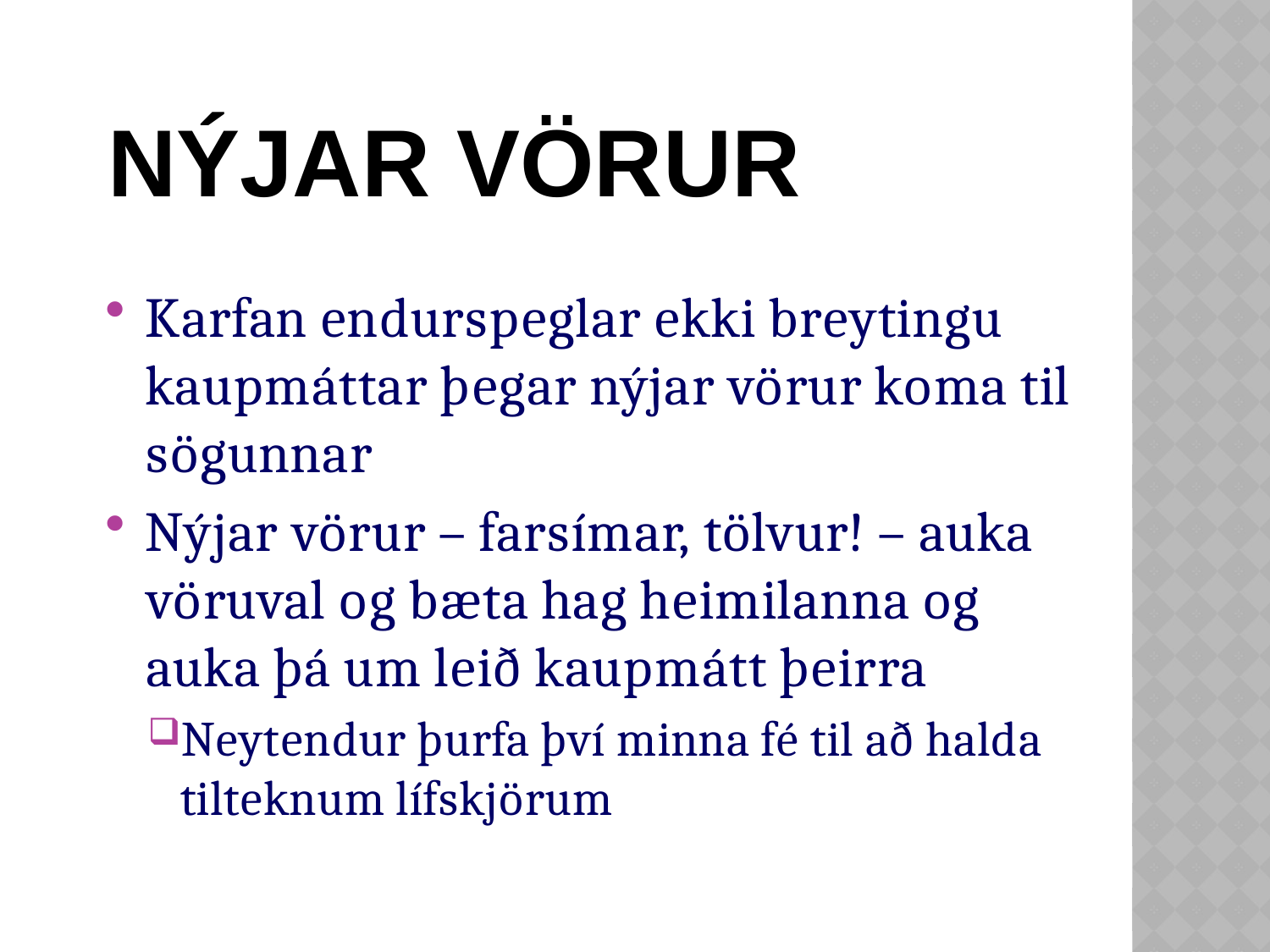

# Nýjar vörur
Karfan endurspeglar ekki breytingu kaupmáttar þegar nýjar vörur koma til sögunnar
Nýjar vörur – farsímar, tölvur! – auka vöruval og bæta hag heimilanna og auka þá um leið kaupmátt þeirra
Neytendur þurfa því minna fé til að halda tilteknum lífskjörum